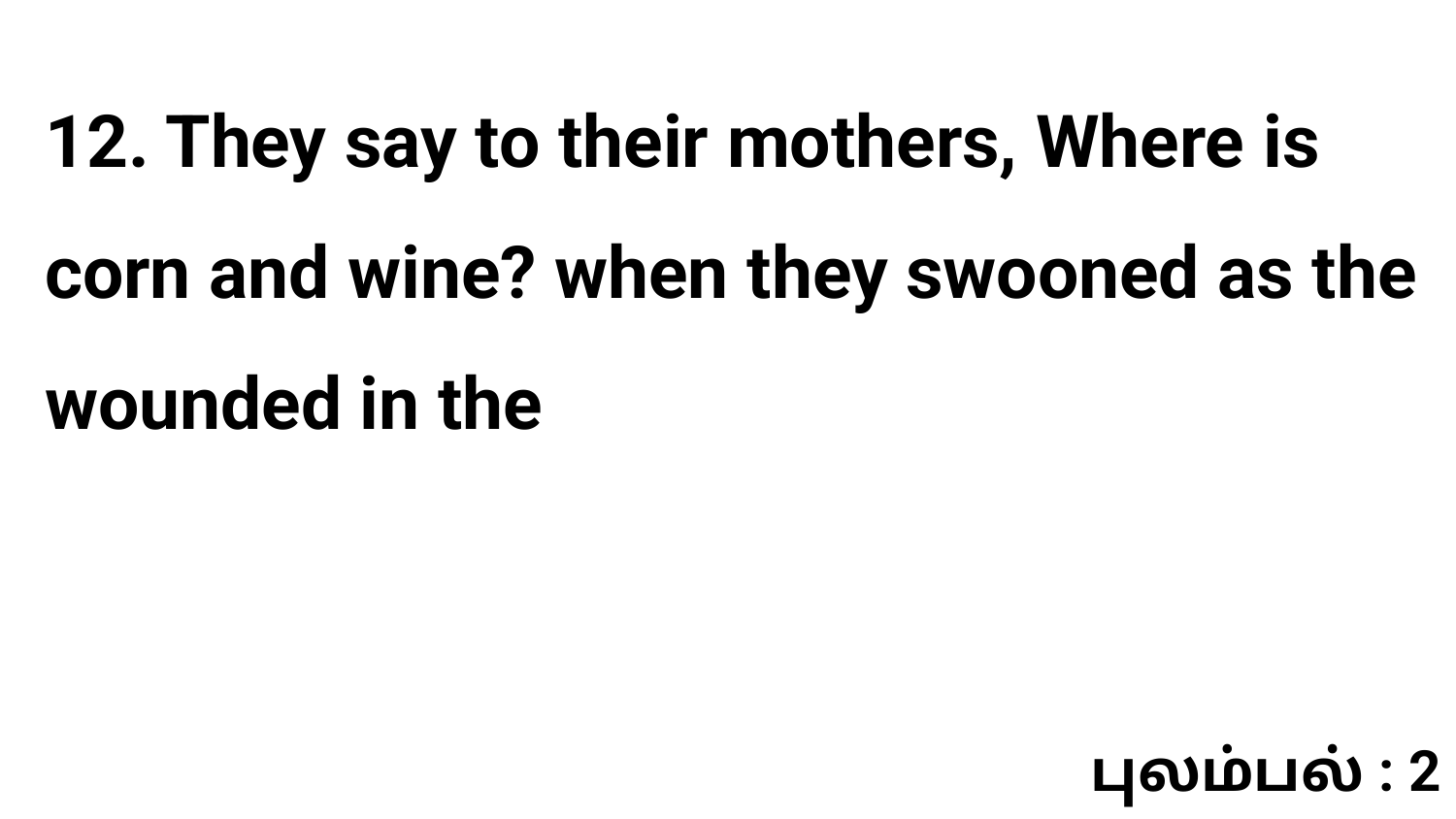

12. They say to their mothers, Where is corn and wine? when they swooned as the wounded in the
புலம்பல் : 2